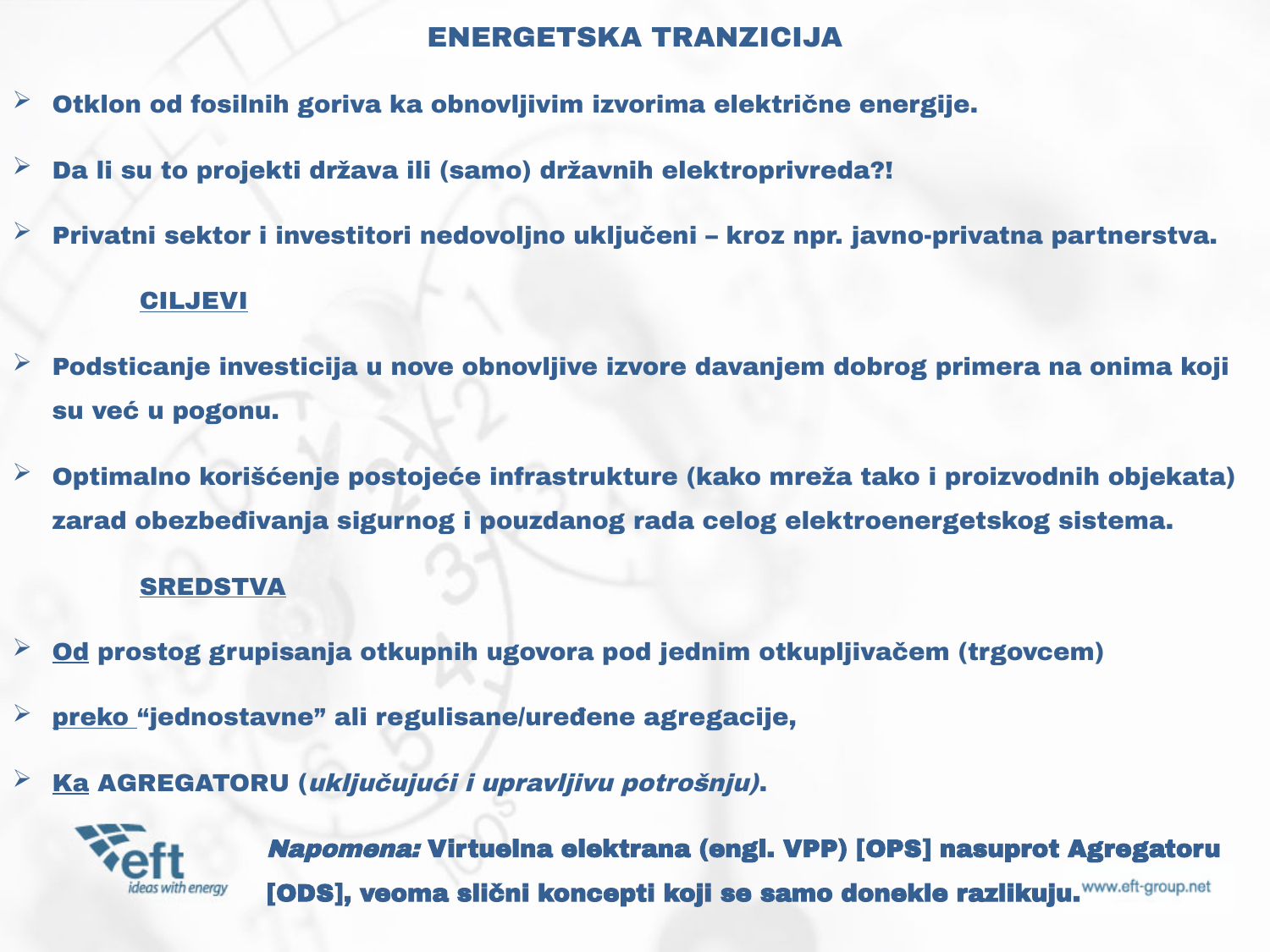

ENERGETSKA TRANZICIJA
Otklon od fosilnih goriva ka obnovljivim izvorima električne energije.
Da li su to projekti država ili (samo) državnih elektroprivreda?!
Privatni sektor i investitori nedovoljno uključeni – kroz npr. javno-privatna partnerstva.
	CILJEVI
Podsticanje investicija u nove obnovljive izvore davanjem dobrog primera na onima koji su već u pogonu.
Optimalno korišćenje postojeće infrastrukture (kako mreža tako i proizvodnih objekata) zarad obezbeđivanja sigurnog i pouzdanog rada celog elektroenergetskog sistema.
	SREDSTVA
Od prostog grupisanja otkupnih ugovora pod jednim otkupljivačem (trgovcem)
preko “jednostavne” ali regulisane/uređene agregacije,
Ka AGREGATORU (uključujući i upravljivu potrošnju).
		Napomena: Virtuelna elektrana (engl. VPP) [OPS] nasuprot Agregatoru 		[ODS], veoma slični koncepti koji se samo donekle razlikuju.